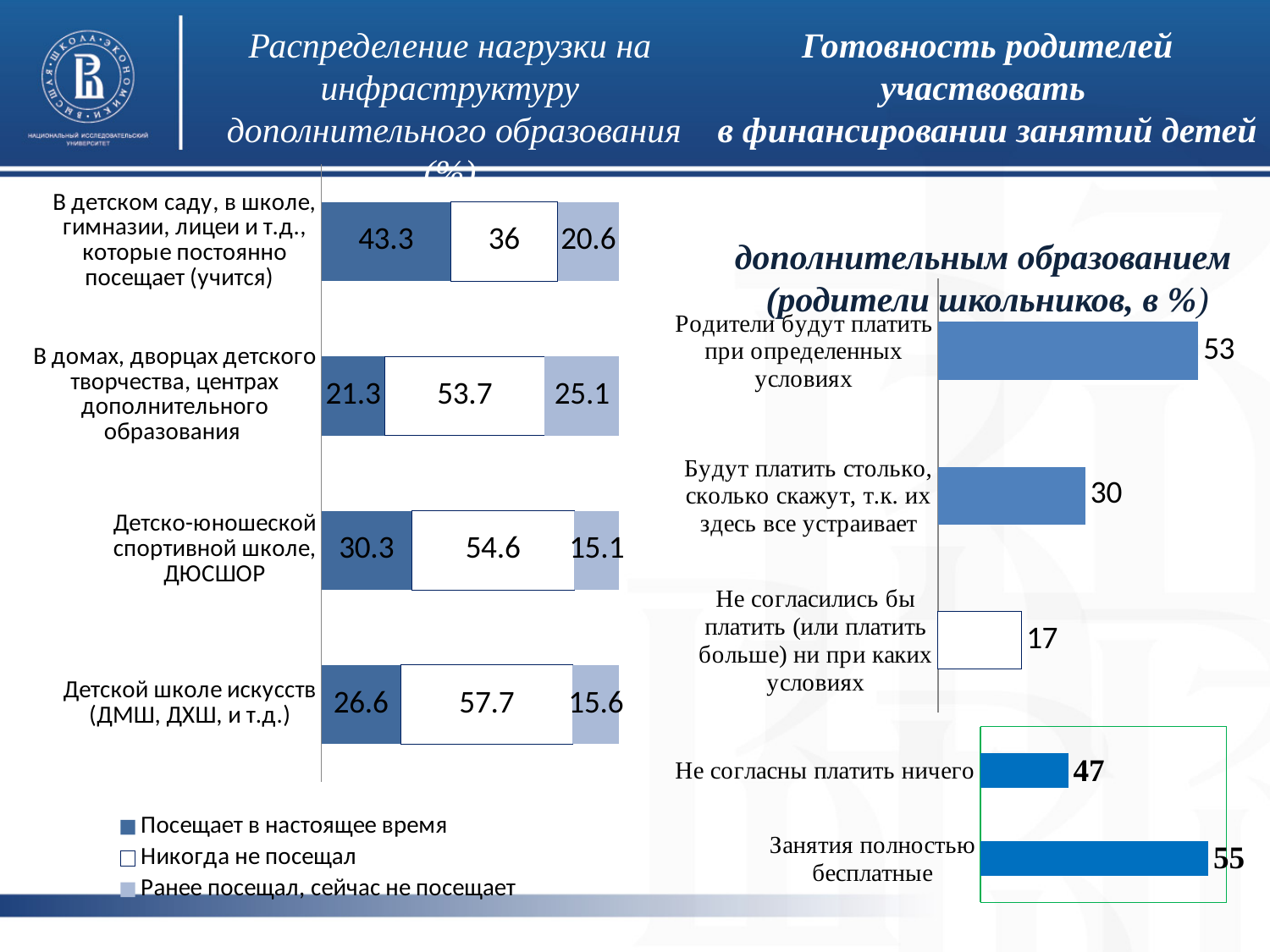

Распределение нагрузки на инфраструктуру
 дополнительного образования (%)
Готовность родителей участвовать
в финансировании занятий детей

дополнительным образованием
(родители школьников, в %)

### Chart

| Category | Посещает в настоящее время  | Никогда не посещал  | Ранее посещал, сейчас не посещает  |
|---|---|---|---|
| Детской школе искусств (ДМШ, ДХШ, и т.д.) | 26.6 | 57.7 | 15.6 |
| Детско-юношеской спортивной школе, ДЮСШОР | 30.3 | 54.6 | 15.1 |
| В домах, дворцах детского творчества, центрах дополнительного образования  | 21.3 | 53.7 | 25.1 |
| В детском саду, в школе, гимназии, лицеи и т.д., которые постоянно посещает (учится)   | 43.3 | 36.0 | 20.6 |

### Chart

| Category |  |
|---|---|
| Не согласились бы платить (или платить больше) ни при каких условиях | 17.0 |
| Будут платить столько, сколько скажут, т.к. их здесь все устраивает | 30.0 |
| Родители будут платить при определенных условиях | 53.0 |

### Chart

| Category |  |
|---|---|
| Занятия полностью бесплатные | 55.0 |
| Не согласны платить ничего | 47.0 |